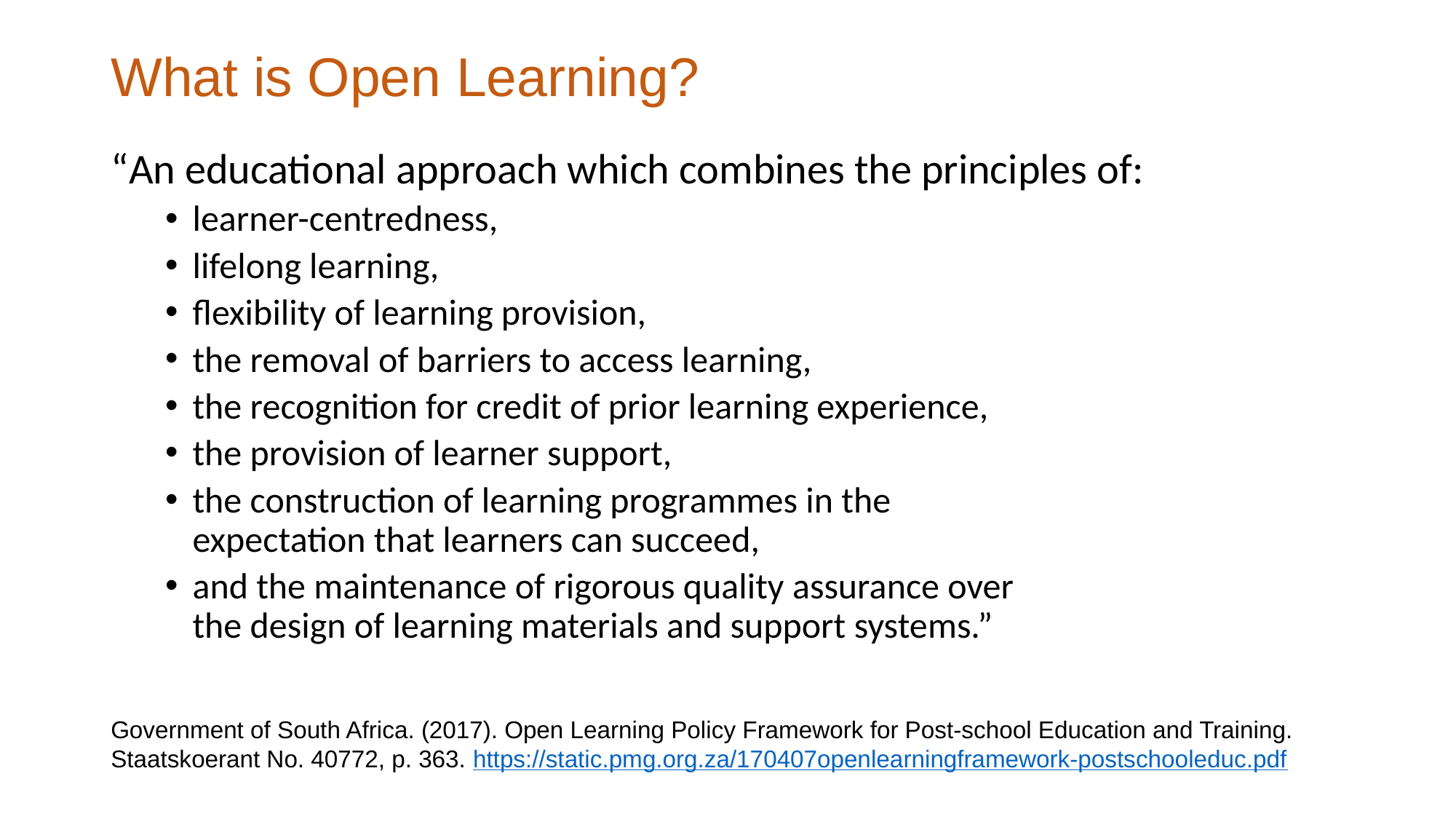

# What is Open Learning?
“An educational approach which combines the principles of:
learner-centredness,
lifelong learning,
flexibility of learning provision,
the removal of barriers to access learning,
the recognition for credit of prior learning experience,
the provision of learner support,
the construction of learning programmes in the expectation that learners can succeed,
and the maintenance of rigorous quality assurance over the design of learning materials and support systems.”
Government of South Africa. (2017). Open Learning Policy Framework for Post-school Education and Training. Staatskoerant No. 40772, p. 363. https://static.pmg.org.za/170407openlearningframework-postschooleduc.pdf